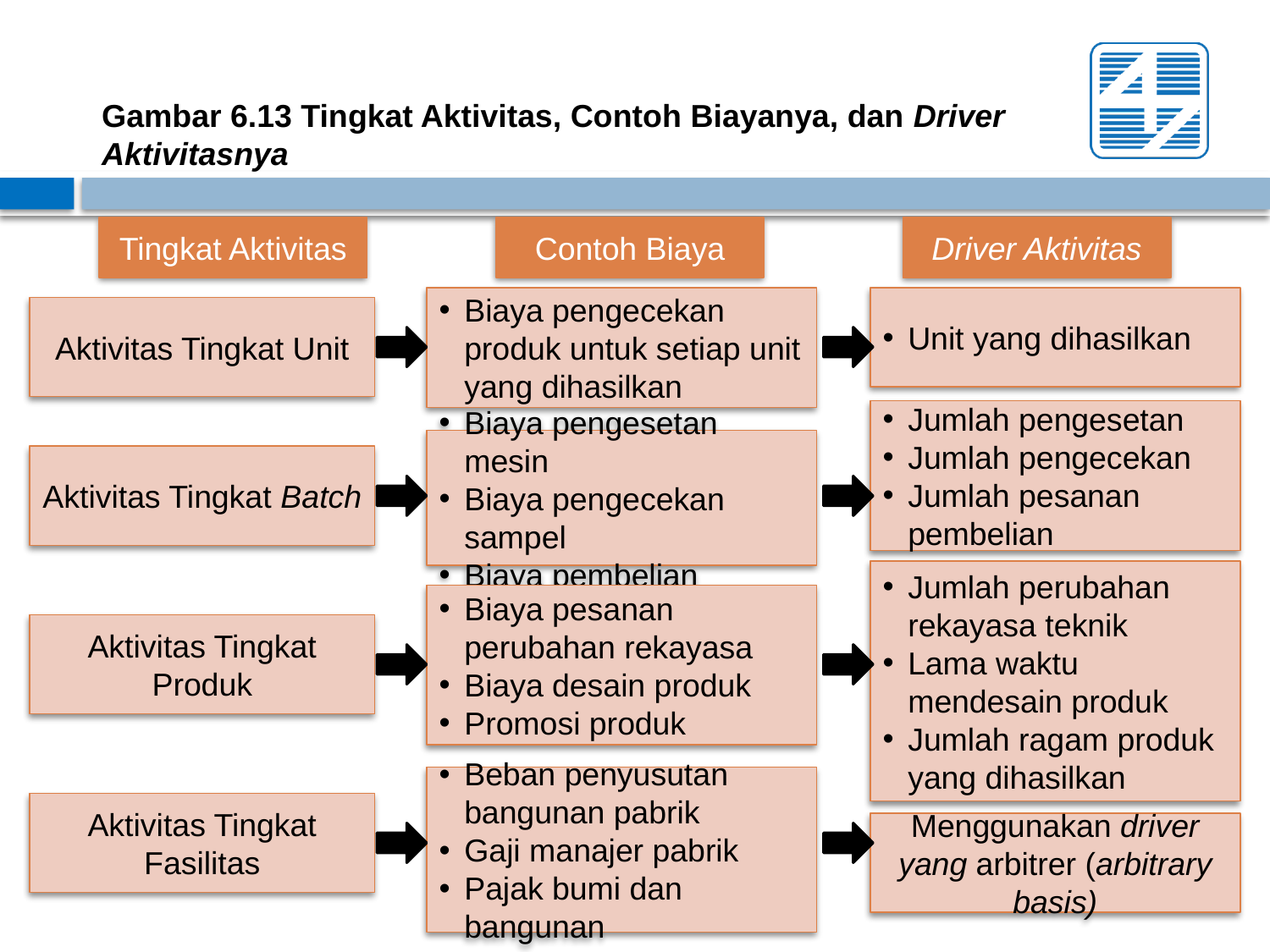

Gambar 6.13 Tingkat Aktivitas, Contoh Biayanya, dan Driver Aktivitasnya
Tingkat Aktivitas
Contoh Biaya
Driver Aktivitas
Biaya pengecekan produk untuk setiap unit yang dihasilkan
Unit yang dihasilkan
Aktivitas Tingkat Unit

Jumlah pengesetan
Jumlah pengecekan
Jumlah pesanan pembelian
Biaya pengesetan mesin
Biaya pengecekan sampel
Biaya pembelian
Aktivitas Tingkat Batch

Jumlah perubahan rekayasa teknik
Lama waktu mendesain produk
Jumlah ragam produk yang dihasilkan
Biaya pesanan perubahan rekayasa
Biaya desain produk
Promosi produk
Aktivitas Tingkat Produk

Beban penyusutan bangunan pabrik
Gaji manajer pabrik
Pajak bumi dan bangunan
Aktivitas Tingkat Fasilitas
Menggunakan driver yang arbitrer (arbitrary basis)